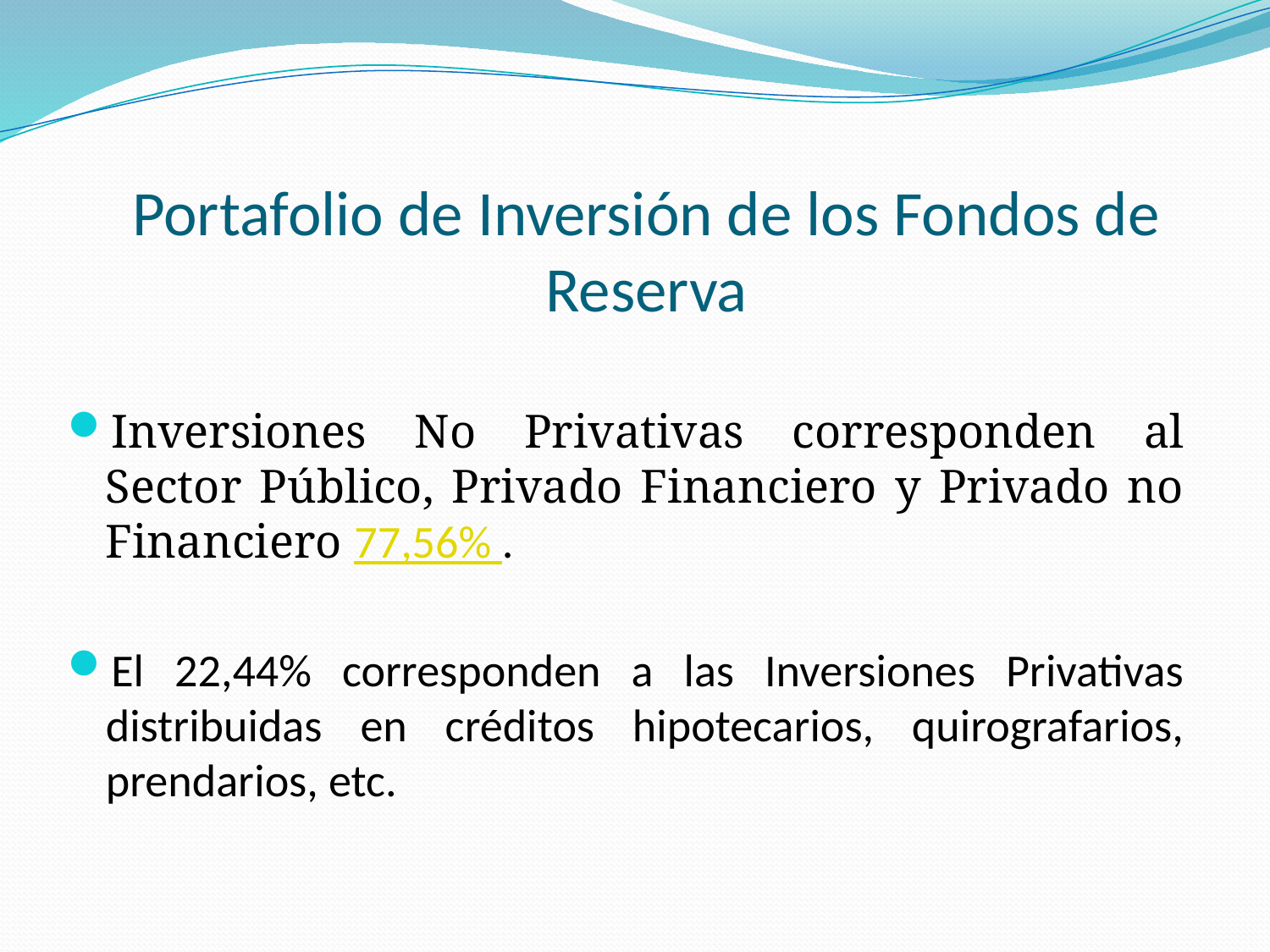

# Portafolio de Inversión de los Fondos de Reserva
Inversiones No Privativas corresponden al Sector Público, Privado Financiero y Privado no Financiero 77,56% .

El 22,44% corresponden a las Inversiones Privativas distribuidas en créditos hipotecarios, quirografarios, prendarios, etc.